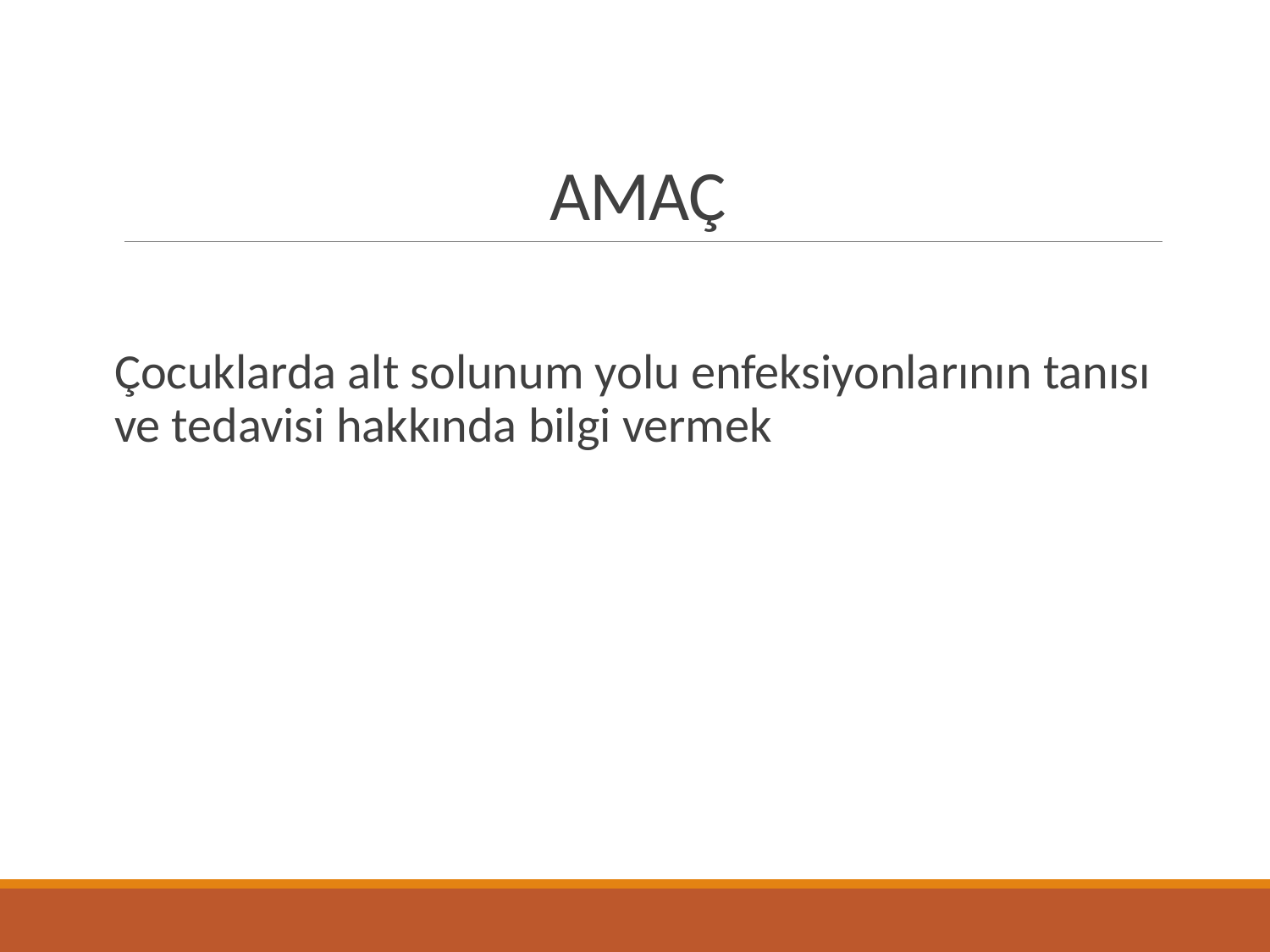

# AMAÇ

Çocuklarda alt solunum yolu enfeksiyonlarının tanısı ve tedavisi hakkında bilgi vermek